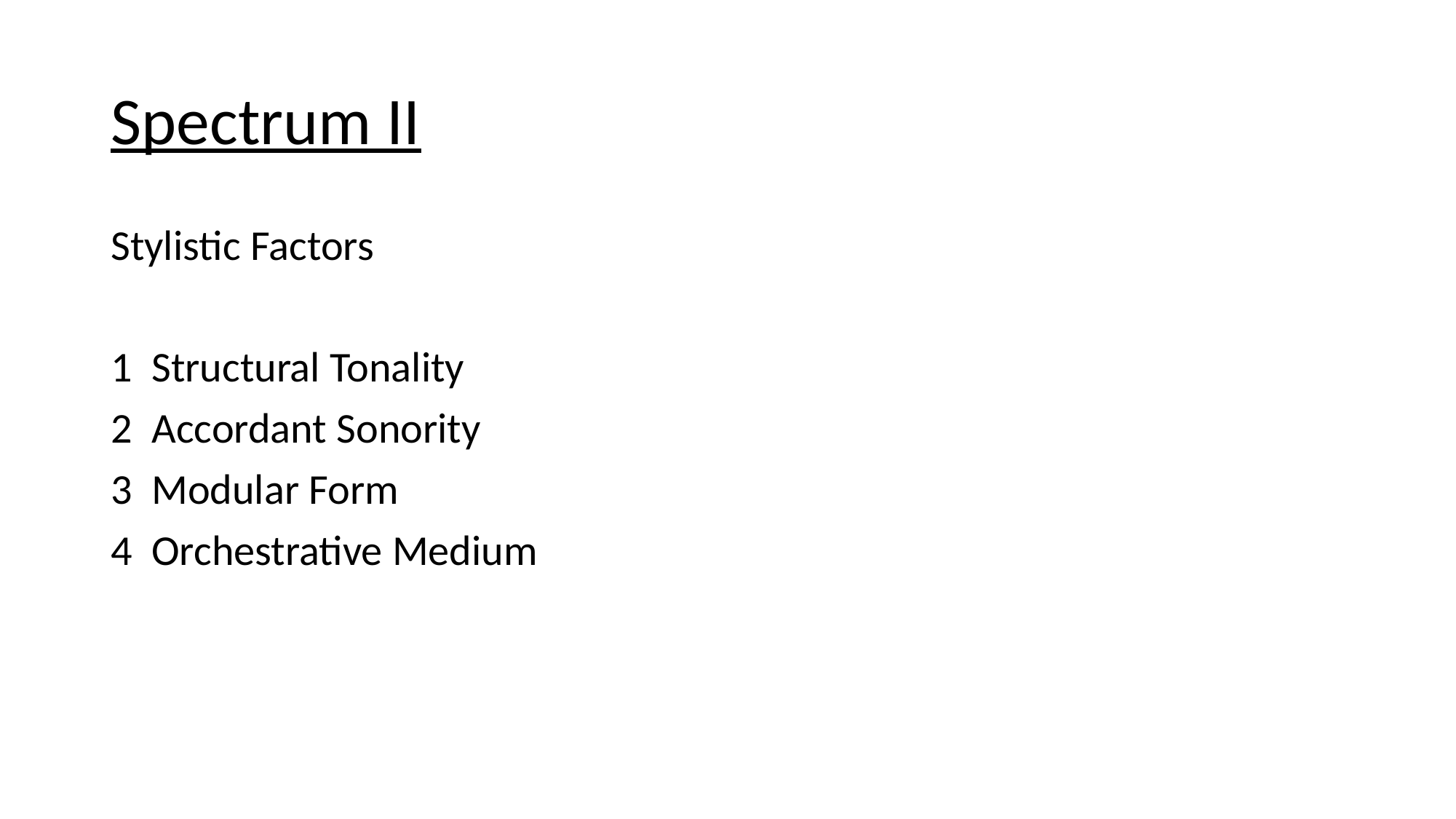

# Spectrum II
Stylistic Factors

1  Structural Tonality
2  Accordant Sonority
3  Modular Form
4  Orchestrative Medium